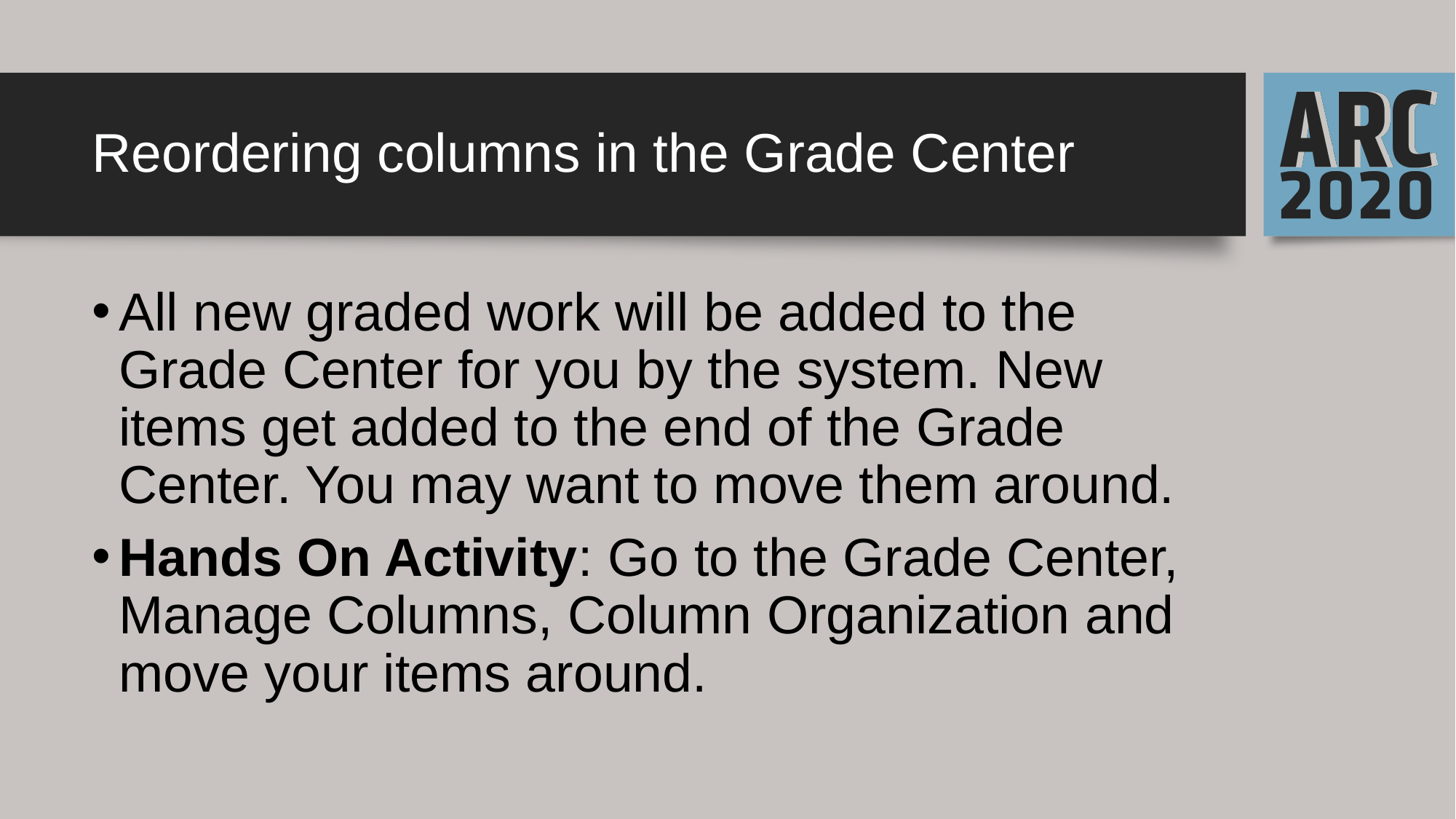

# Reordering columns in the Grade Center
All new graded work will be added to the Grade Center for you by the system. New items get added to the end of the Grade Center. You may want to move them around.
Hands On Activity: Go to the Grade Center, Manage Columns, Column Organization and move your items around.